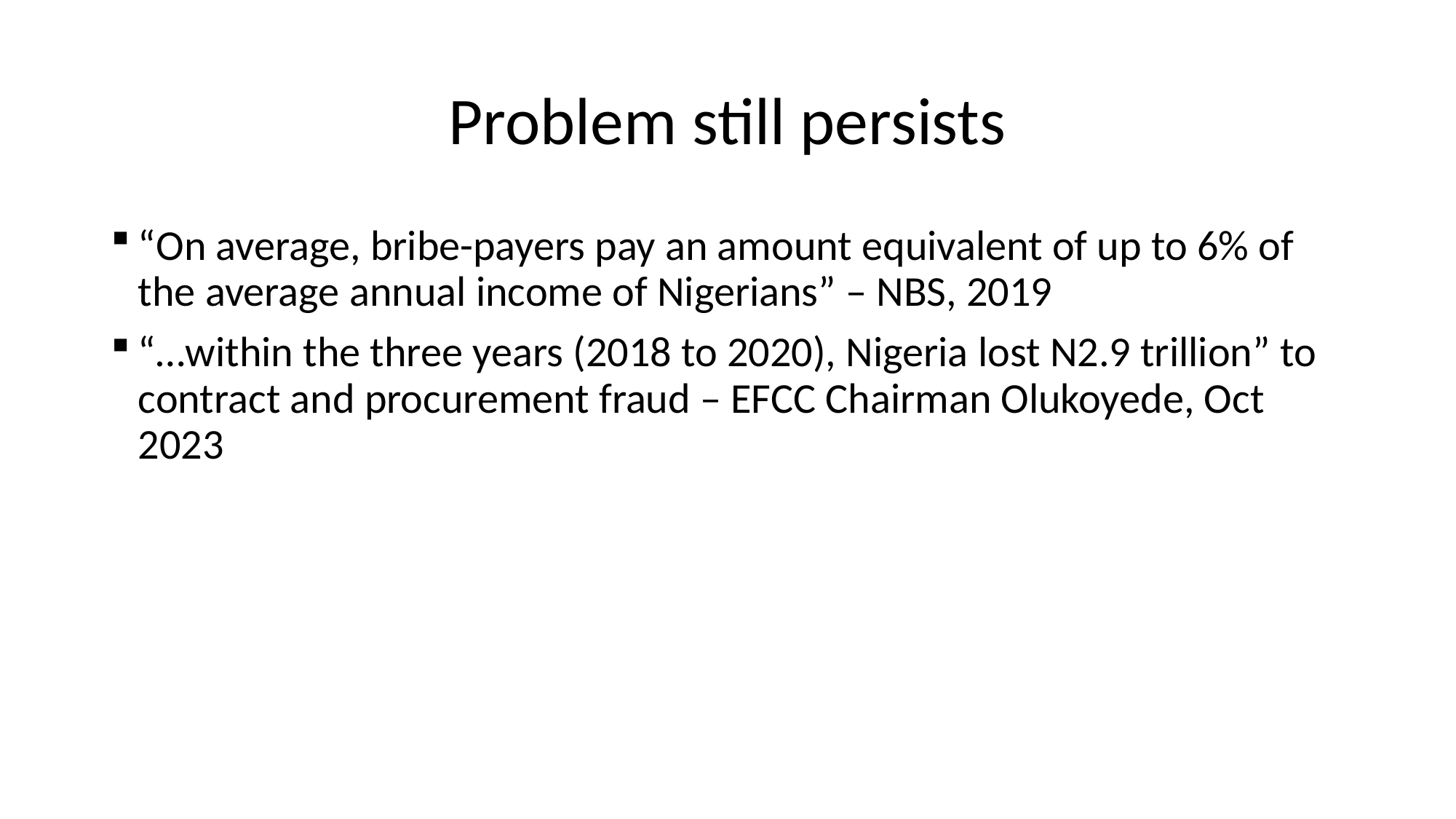

# Problem still persists
“On average, bribe-payers pay an amount equivalent of up to 6% of the average annual income of Nigerians” – NBS, 2019
“…within the three years (2018 to 2020), Nigeria lost N2.9 trillion” to contract and procurement fraud – EFCC Chairman Olukoyede, Oct 2023